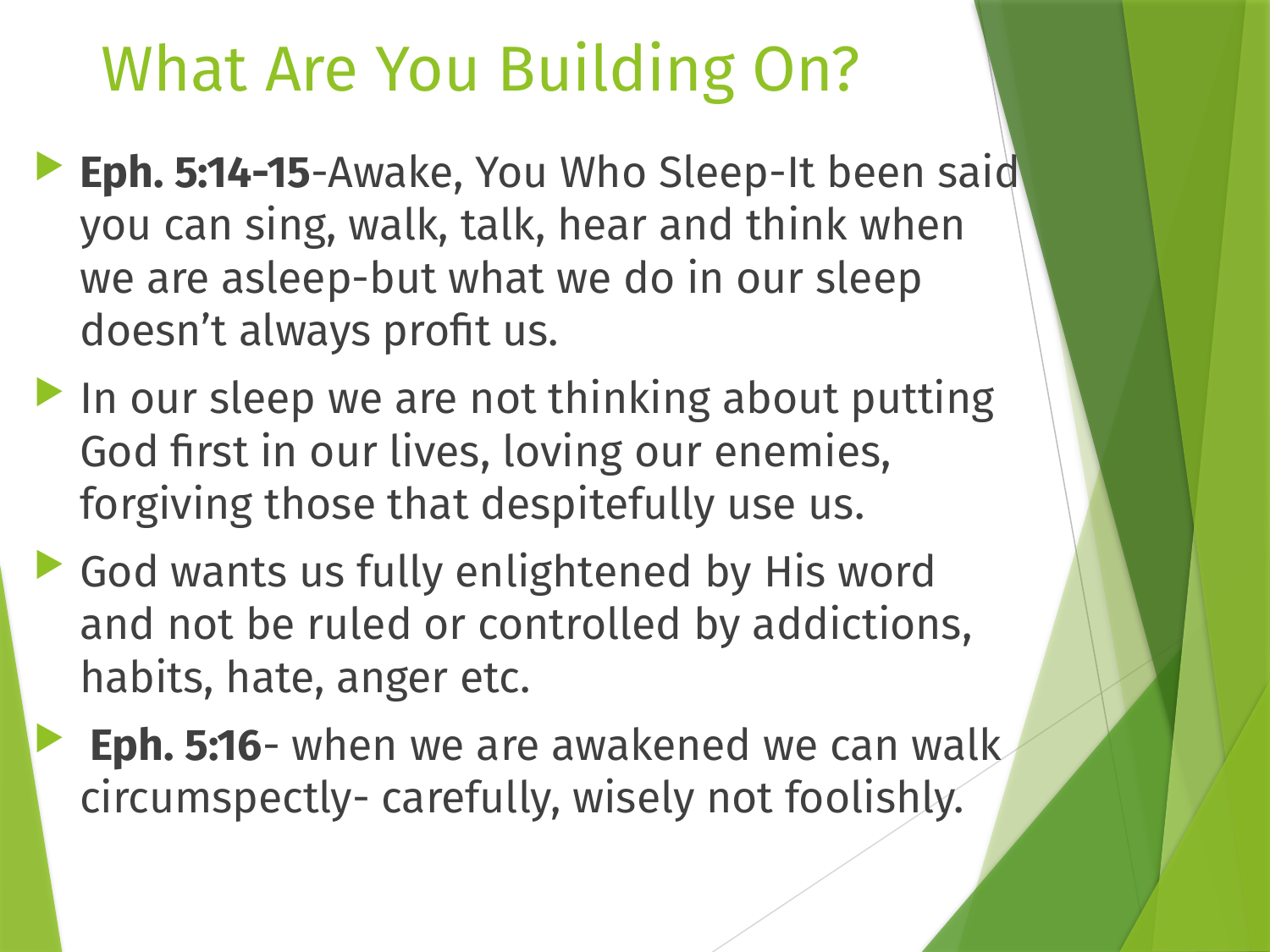

# What Are You Building On?
Eph. 5:14-15-Awake, You Who Sleep-It been said you can sing, walk, talk, hear and think when we are asleep-but what we do in our sleep doesn’t always profit us.
In our sleep we are not thinking about putting God first in our lives, loving our enemies, forgiving those that despitefully use us.
God wants us fully enlightened by His word and not be ruled or controlled by addictions, habits, hate, anger etc.
 Eph. 5:16- when we are awakened we can walk circumspectly- carefully, wisely not foolishly.